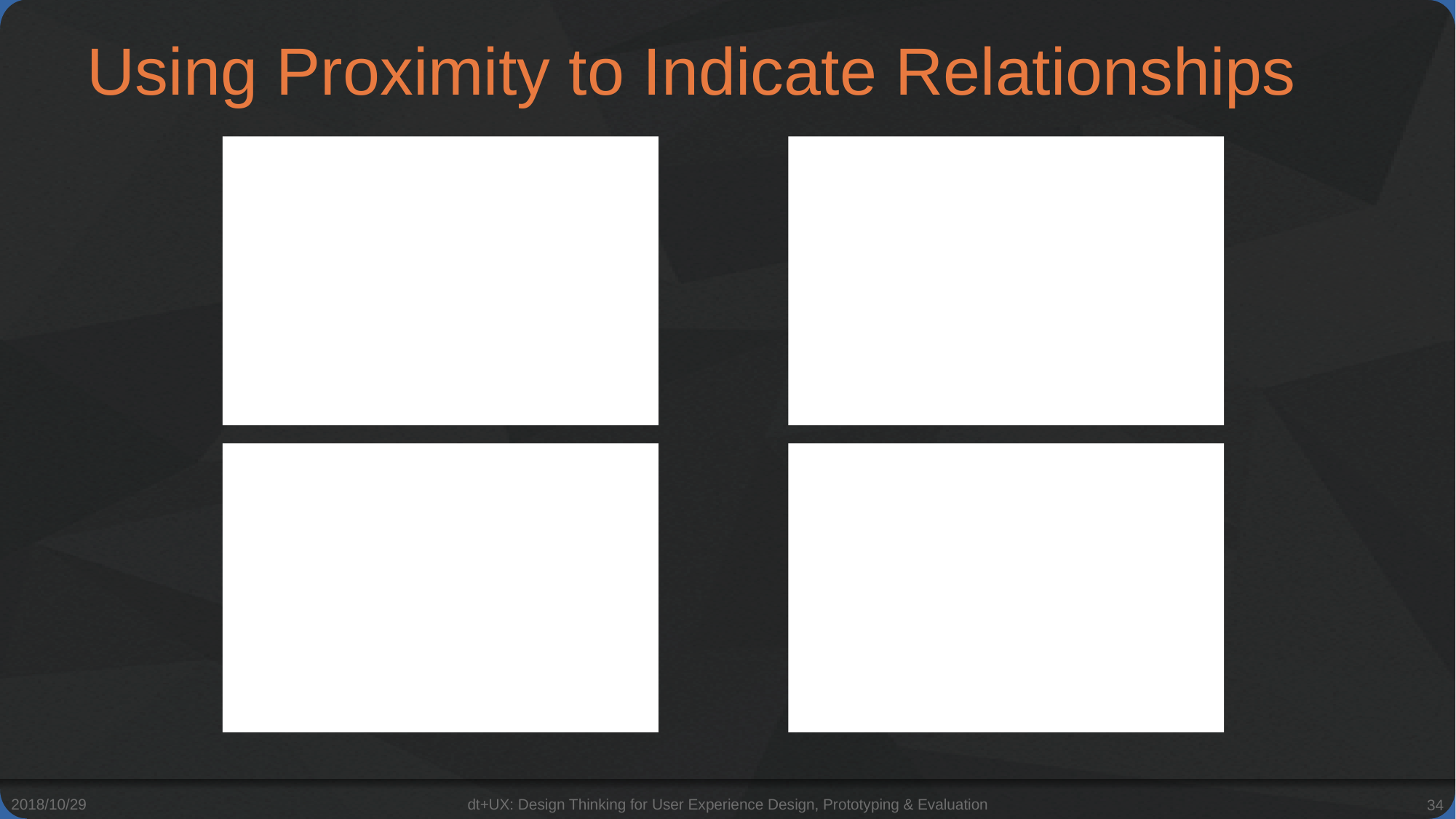

# Using Proximity to Indicate Relationships

2018/10/29
dt+UX: Design Thinking for User Experience Design, Prototyping & Evaluation
34